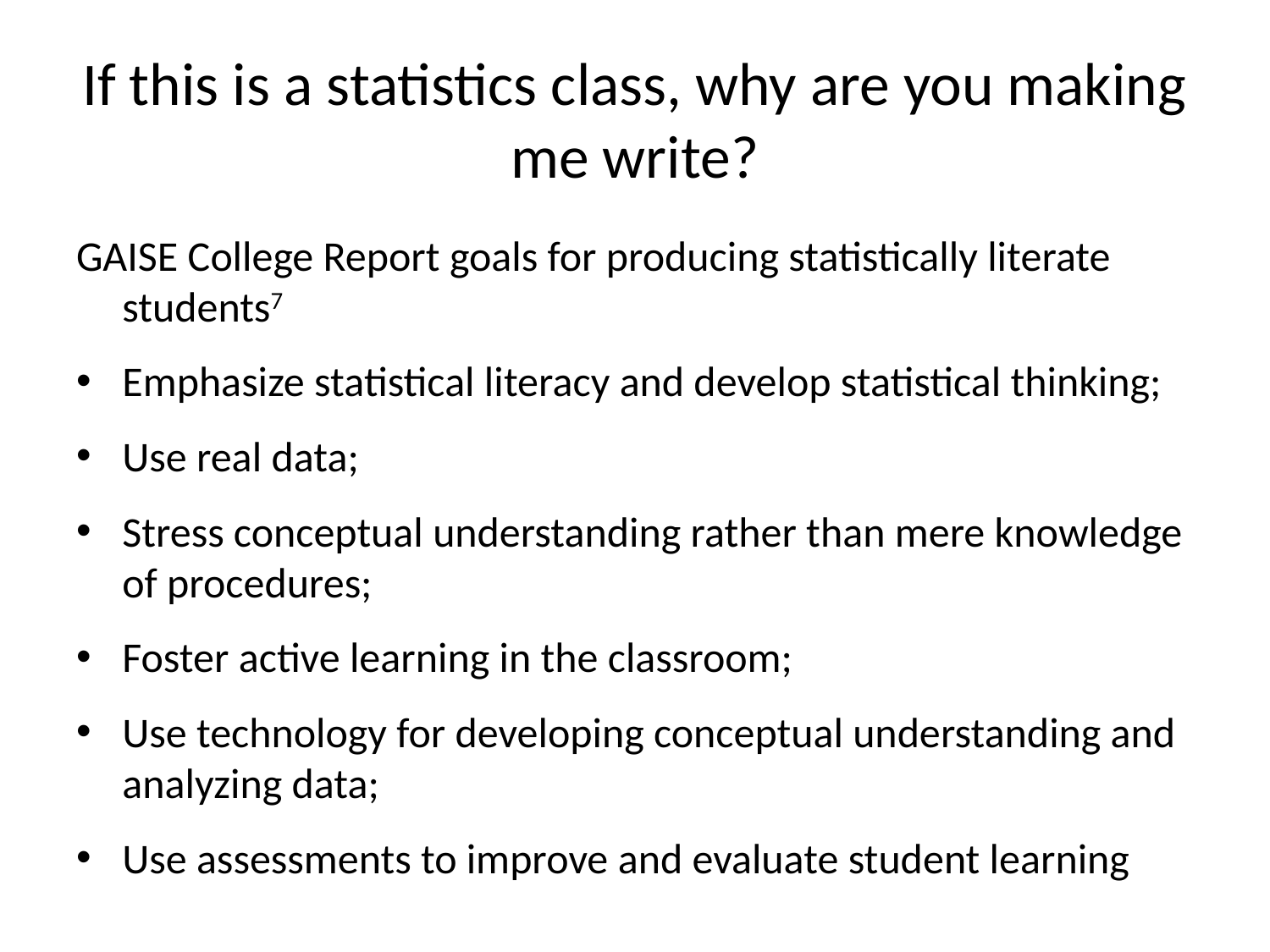

# If this is a statistics class, why are you making me write?
GAISE College Report goals for producing statistically literate  students7
Emphasize statistical literacy and develop statistical thinking;
Use real data;
Stress conceptual understanding rather than mere knowledge of procedures;
Foster active learning in the classroom;
Use technology for developing conceptual understanding and analyzing data;
Use assessments to improve and evaluate student learning